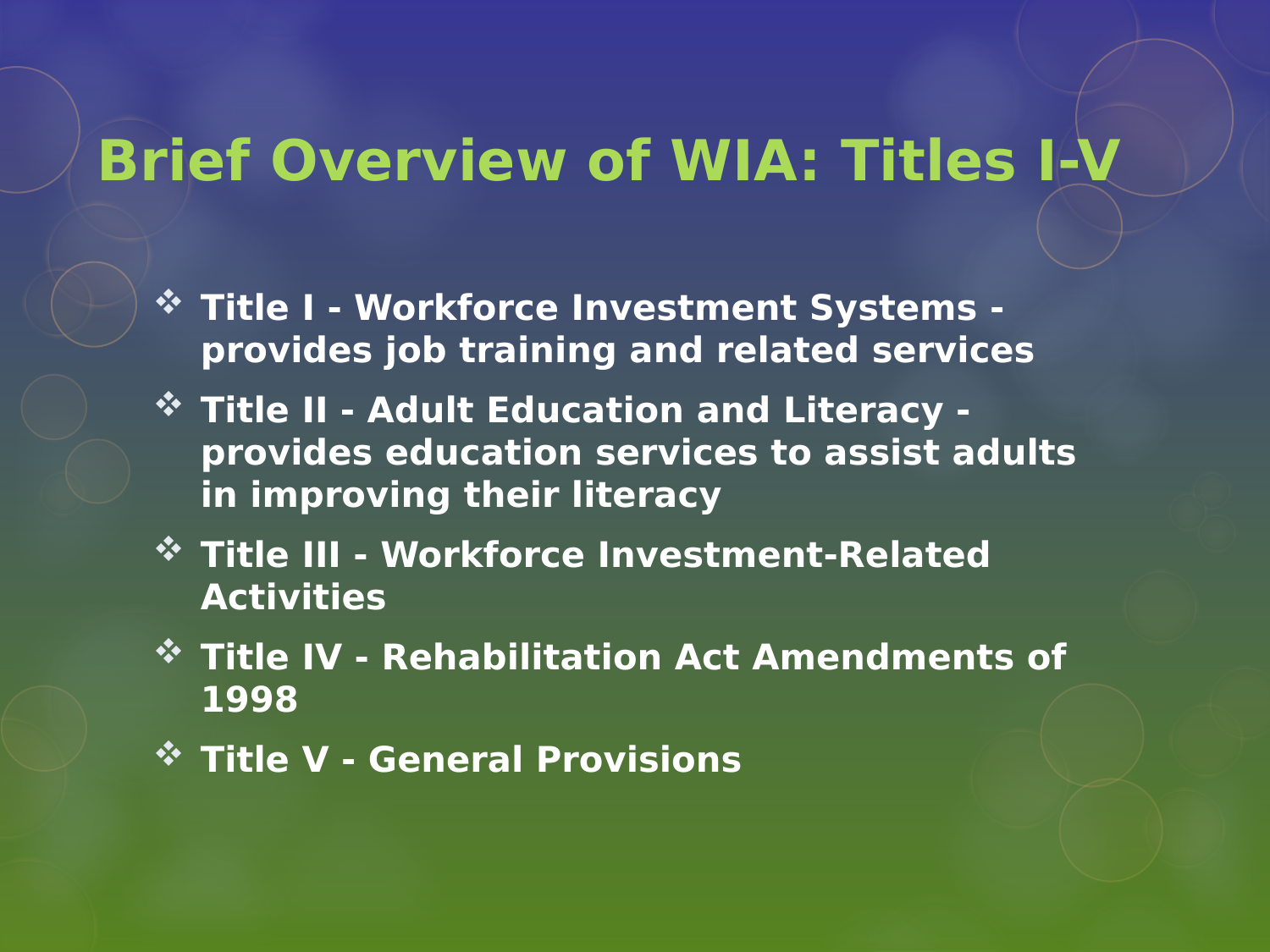

# Brief Overview of WIA: Titles I-V
Title I - Workforce Investment Systems - provides job training and related services
Title II - Adult Education and Literacy - provides education services to assist adults in improving their literacy
Title III - Workforce Investment-Related Activities
Title IV - Rehabilitation Act Amendments of 1998
Title V - General Provisions